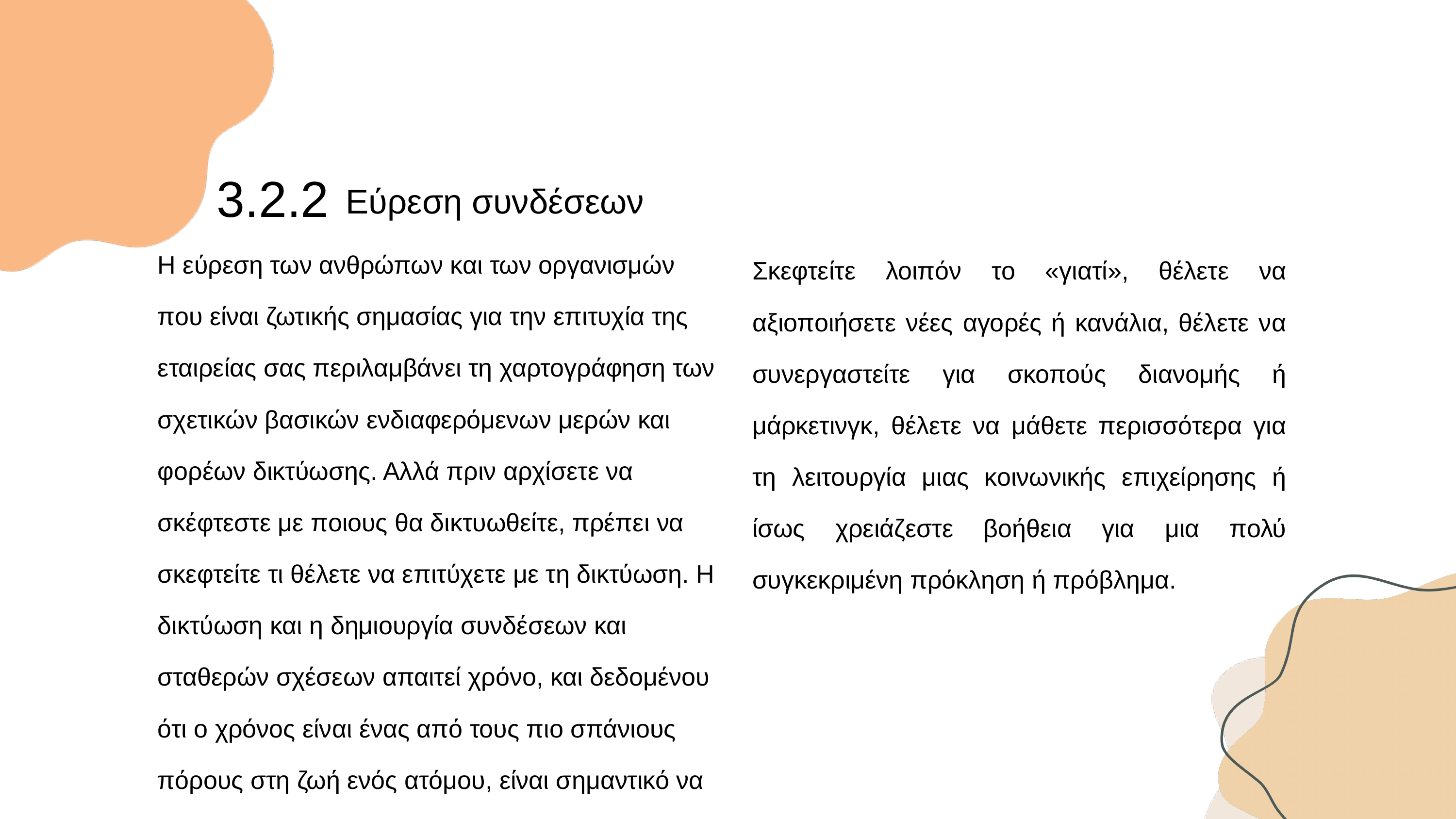

3.2.2
Εύρεση συνδέσεων
Η εύρεση των ανθρώπων και των οργανισμών που είναι ζωτικής σημασίας για την επιτυχία της εταιρείας σας περιλαμβάνει τη χαρτογράφηση των σχετικών βασικών ενδιαφερόμενων μερών και φορέων δικτύωσης. Αλλά πριν αρχίσετε να σκέφτεστε με ποιους θα δικτυωθείτε, πρέπει να σκεφτείτε τι θέλετε να επιτύχετε με τη δικτύωση. Η δικτύωση και η δημιουργία συνδέσεων και σταθερών σχέσεων απαιτεί χρόνο, και δεδομένου ότι ο χρόνος είναι ένας από τους πιο σπάνιους πόρους στη ζωή ενός ατόμου, είναι σημαντικό να τον χρησιμοποιείτε σωστά.
Σκεφτείτε λοιπόν το «γιατί», θέλετε να αξιοποιήσετε νέες αγορές ή κανάλια, θέλετε να συνεργαστείτε για σκοπούς διανομής ή μάρκετινγκ, θέλετε να μάθετε περισσότερα για τη λειτουργία μιας κοινωνικής επιχείρησης ή ίσως χρειάζεστε βοήθεια για μια πολύ συγκεκριμένη πρόκληση ή πρόβλημα.